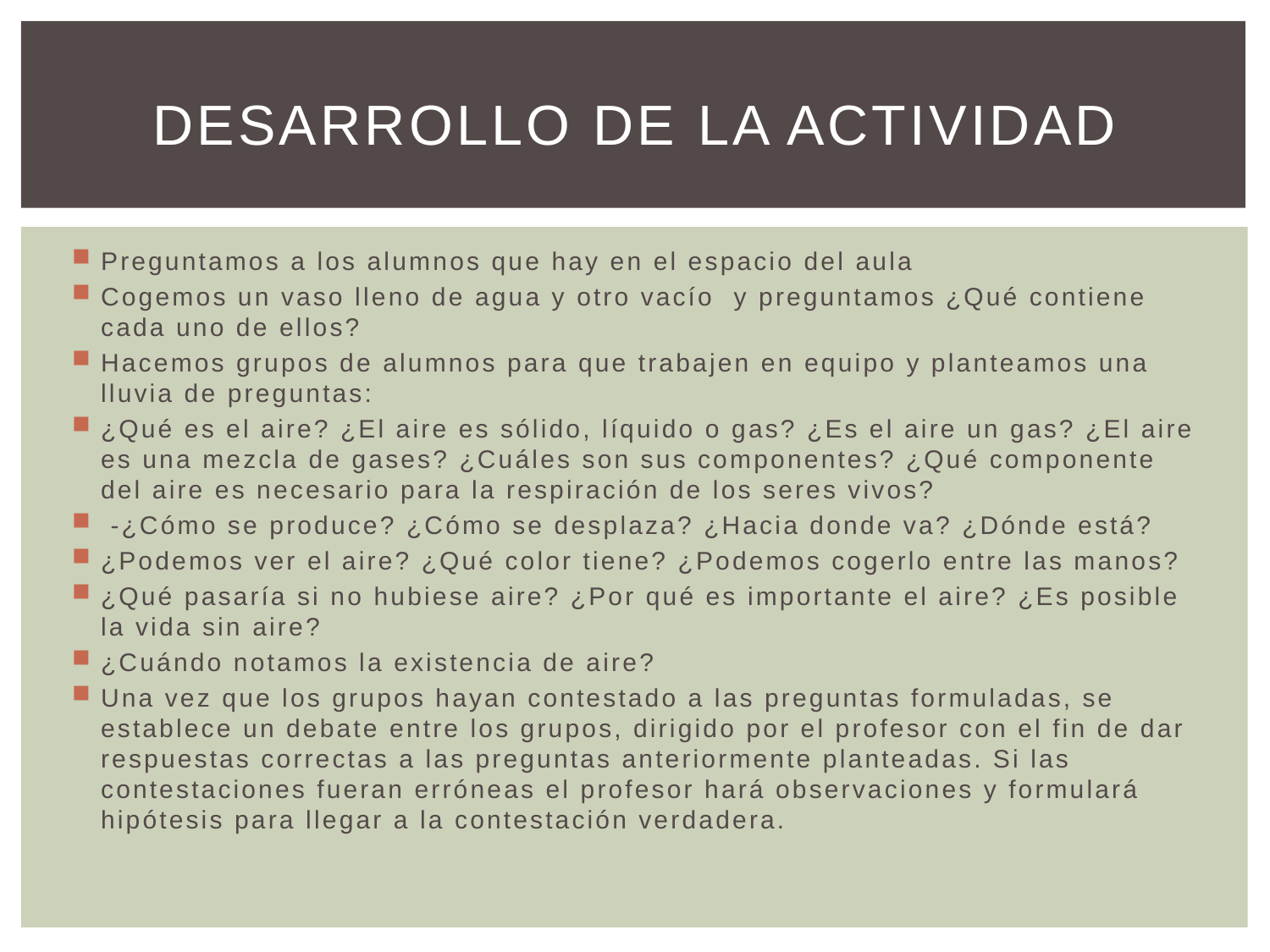

# DESARROLLO DE LA ACTIVIDAD
Preguntamos a los alumnos que hay en el espacio del aula
Cogemos un vaso lleno de agua y otro vacío  y preguntamos ¿Qué contiene cada uno de ellos?
Hacemos grupos de alumnos para que trabajen en equipo y planteamos una lluvia de preguntas:
¿Qué es el aire? ¿El aire es sólido, líquido o gas? ¿Es el aire un gas? ¿El aire es una mezcla de gases? ¿Cuáles son sus componentes? ¿Qué componente del aire es necesario para la respiración de los seres vivos?
 -¿Cómo se produce? ¿Cómo se desplaza? ¿Hacia donde va? ¿Dónde está?
¿Podemos ver el aire? ¿Qué color tiene? ¿Podemos cogerlo entre las manos?
¿Qué pasaría si no hubiese aire? ¿Por qué es importante el aire? ¿Es posible la vida sin aire?
¿Cuándo notamos la existencia de aire?
Una vez que los grupos hayan contestado a las preguntas formuladas, se establece un debate entre los grupos, dirigido por el profesor con el fin de dar respuestas correctas a las preguntas anteriormente planteadas. Si las contestaciones fueran erróneas el profesor hará observaciones y formulará hipótesis para llegar a la contestación verdadera.